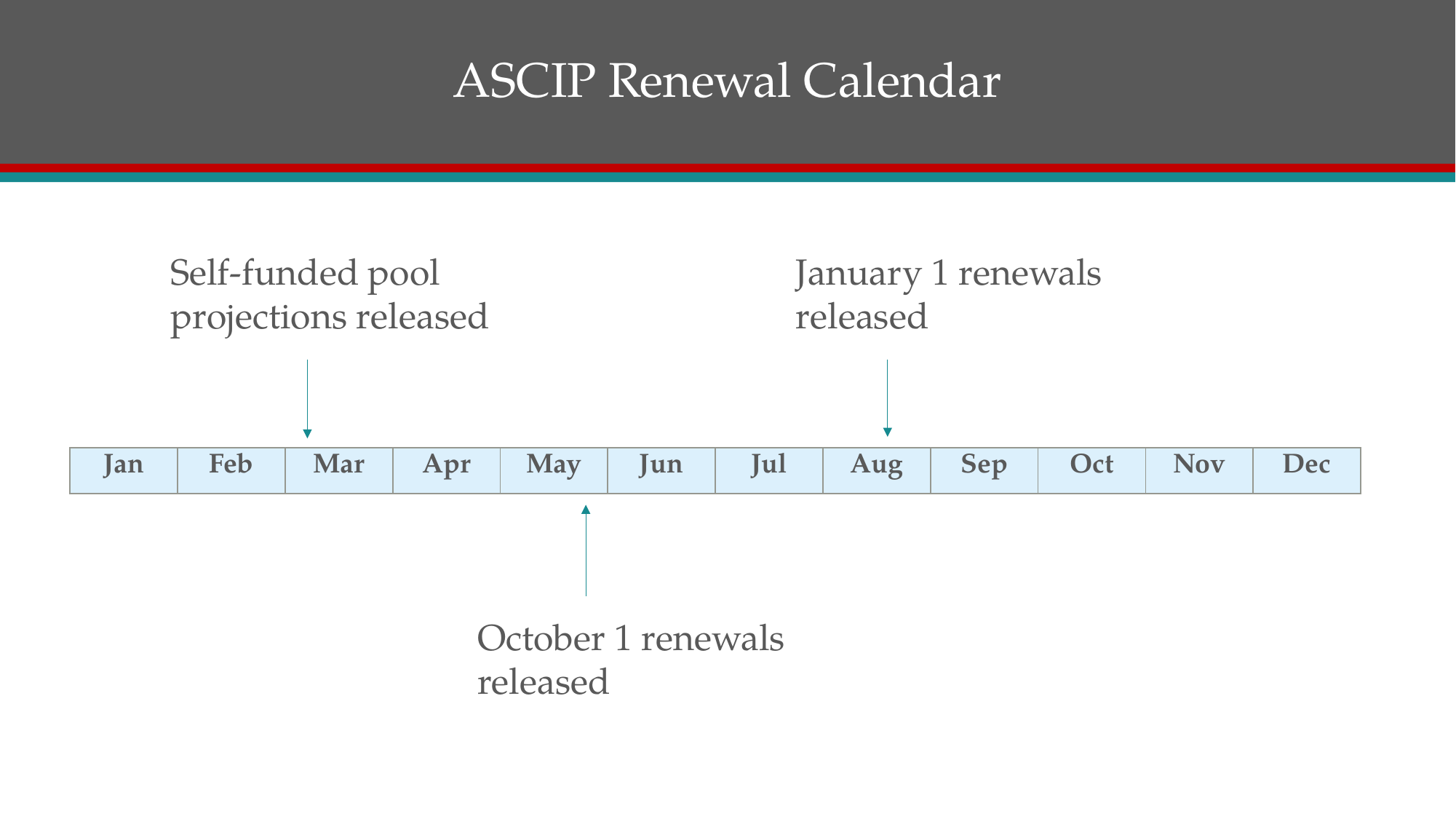

# ASCIP Renewal Calendar
Self-funded pool projections released
January 1 renewals released

| Jan | Feb | Mar | Apr | May | Jun | Jul | Aug | Sep | Oct | Nov | Dec |
| --- | --- | --- | --- | --- | --- | --- | --- | --- | --- | --- | --- |
October 1 renewals released